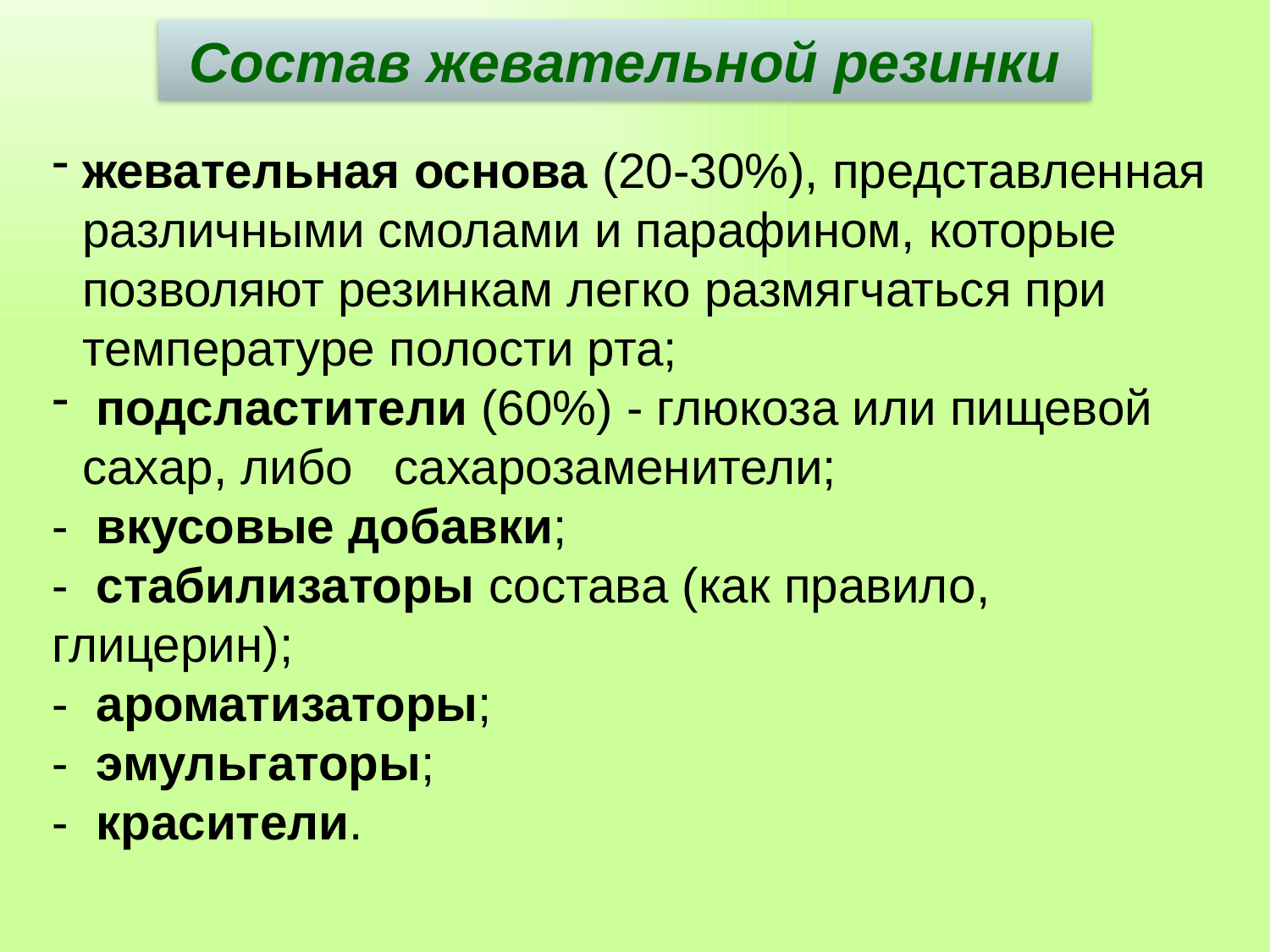

Состав жевательной резинки
жевательная основа (20-30%), представленная различными смолами и парафином, которые позволяют резинкам легко размягчаться при температуре полости рта;
 подсластители (60%) - глюкоза или пищевой сахар, либо   сахарозаменители;
-  вкусовые добавки;
-  стабилизаторы состава (как правило, глицерин);
-  ароматизаторы;
-  эмульгаторы;
-  красители.